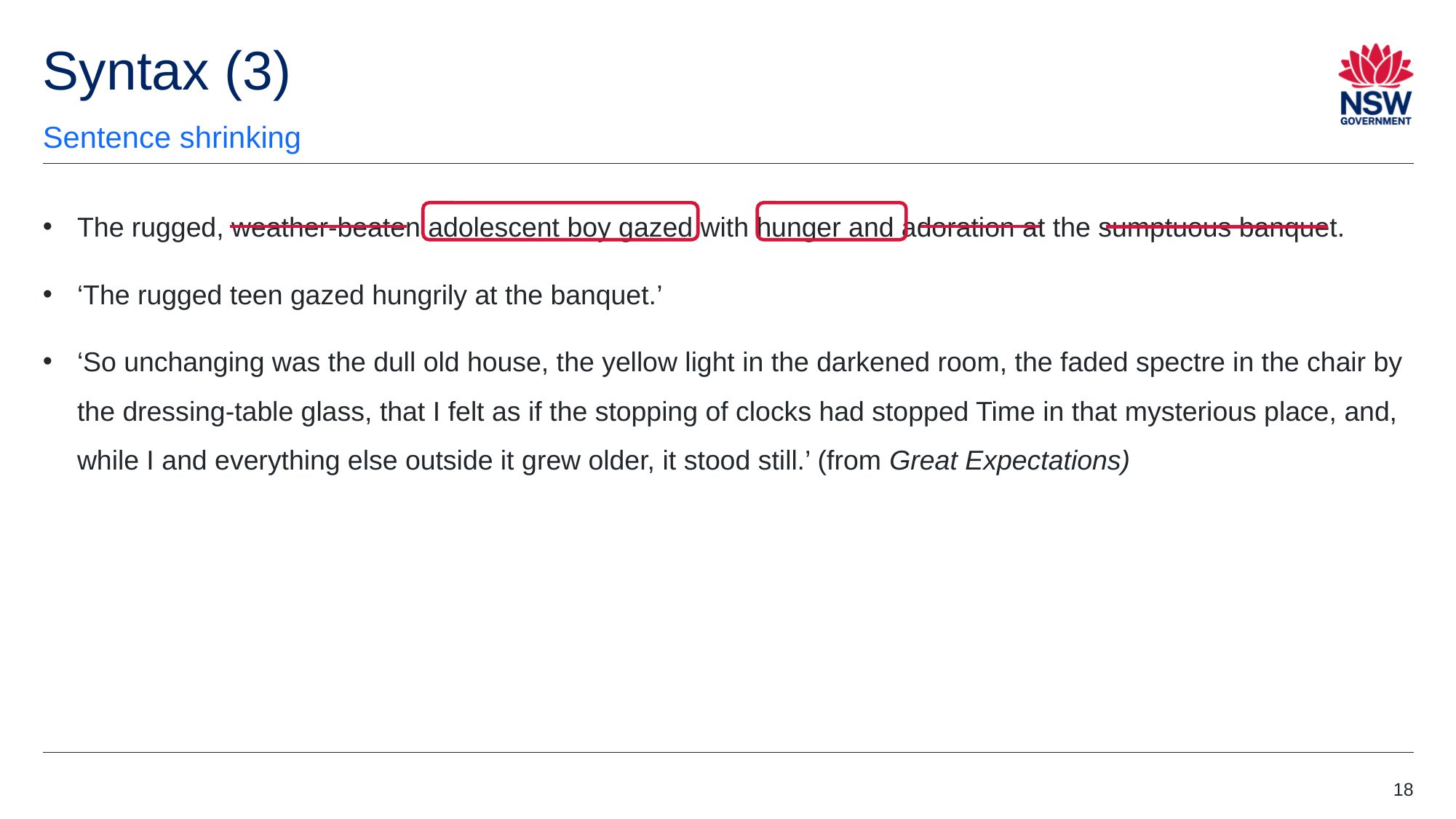

# Syntax (3)
Sentence shrinking
The rugged, weather-beaten adolescent boy gazed with hunger and adoration at the sumptuous banquet.
‘The rugged teen gazed hungrily at the banquet.’
‘So unchanging was the dull old house, the yellow light in the darkened room, the faded spectre in the chair by the dressing-table glass, that I felt as if the stopping of clocks had stopped Time in that mysterious place, and, while I and everything else outside it grew older, it stood still.’ (from Great Expectations)

18